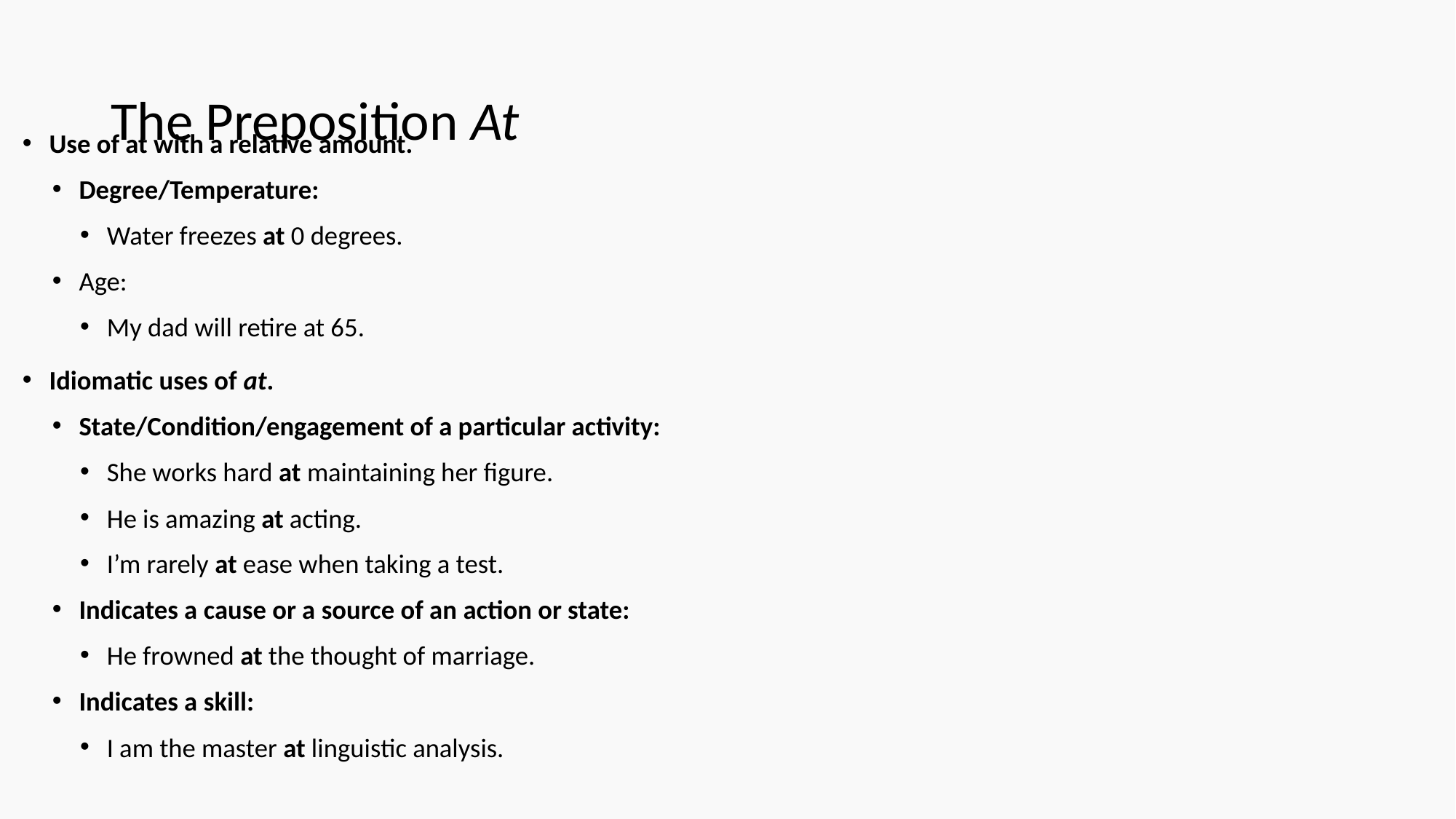

# The Preposition At
Use of at with a relative amount.
Degree/Temperature:
Water freezes at 0 degrees.
Age:
My dad will retire at 65.
Idiomatic uses of at.
State/Condition/engagement of a particular activity:
She works hard at maintaining her figure.
He is amazing at acting.
I’m rarely at ease when taking a test.
Indicates a cause or a source of an action or state:
He frowned at the thought of marriage.
Indicates a skill:
I am the master at linguistic analysis.